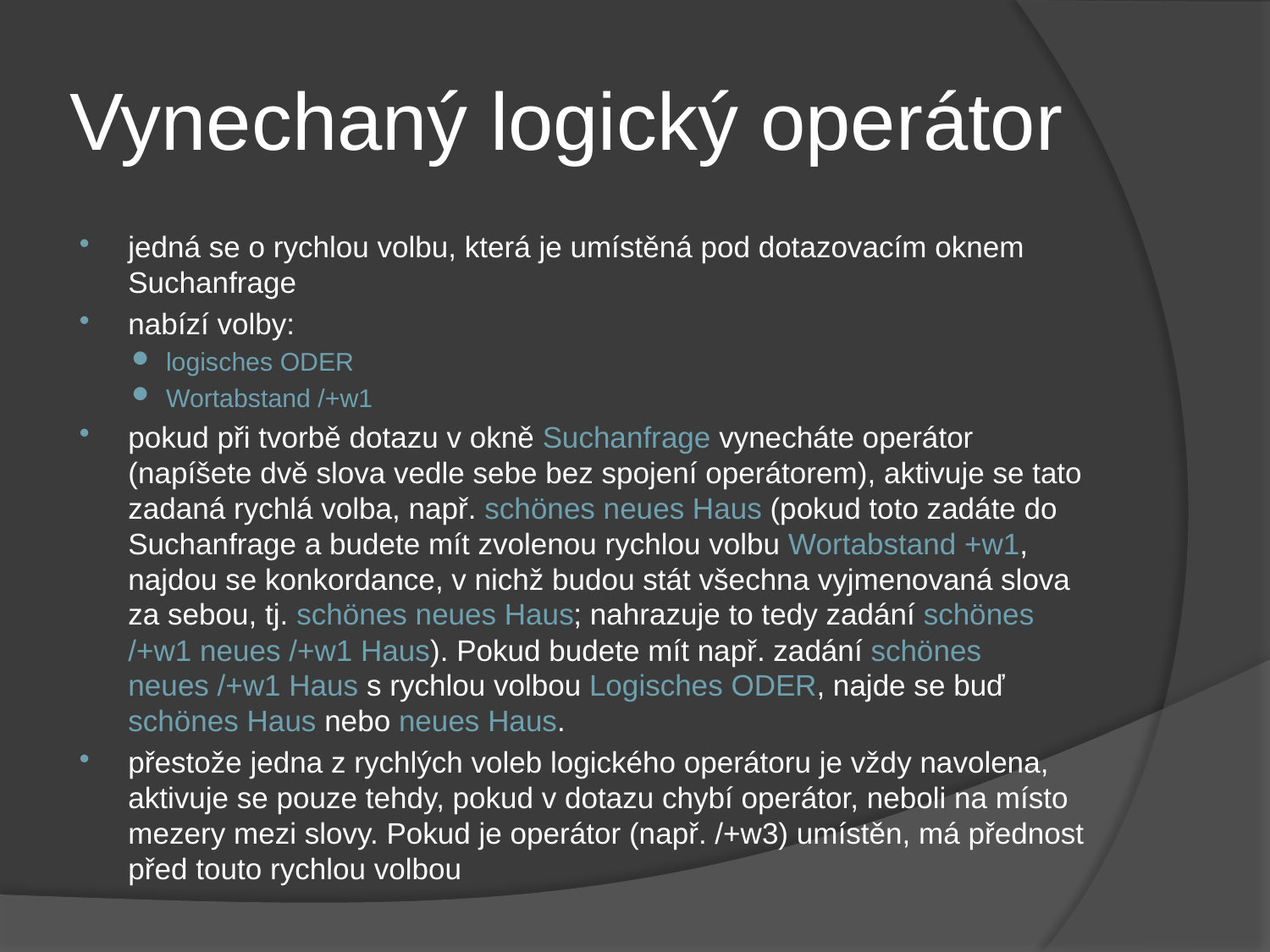

# Vynechaný logický operátor
jedná se o rychlou volbu, která je umístěná pod dotazovacím oknem Suchanfrage
nabízí volby:
logisches ODER
Wortabstand /+w1
pokud při tvorbě dotazu v okně Suchanfrage vynecháte operátor (napíšete dvě slova vedle sebe bez spojení operátorem), aktivuje se tato zadaná rychlá volba, např. schönes neues Haus (pokud toto zadáte do Suchanfrage a budete mít zvolenou rychlou volbu Wortabstand +w1, najdou se konkordance, v nichž budou stát všechna vyjmenovaná slova za sebou, tj. schönes neues Haus; nahrazuje to tedy zadání schönes /+w1 neues /+w1 Haus). Pokud budete mít např. zadání schönes neues /+w1 Haus s rychlou volbou Logisches ODER, najde se buď schönes Haus nebo neues Haus.
přestože jedna z rychlých voleb logického operátoru je vždy navolena, aktivuje se pouze tehdy, pokud v dotazu chybí operátor, neboli na místo mezery mezi slovy. Pokud je operátor (např. /+w3) umístěn, má přednost před touto rychlou volbou